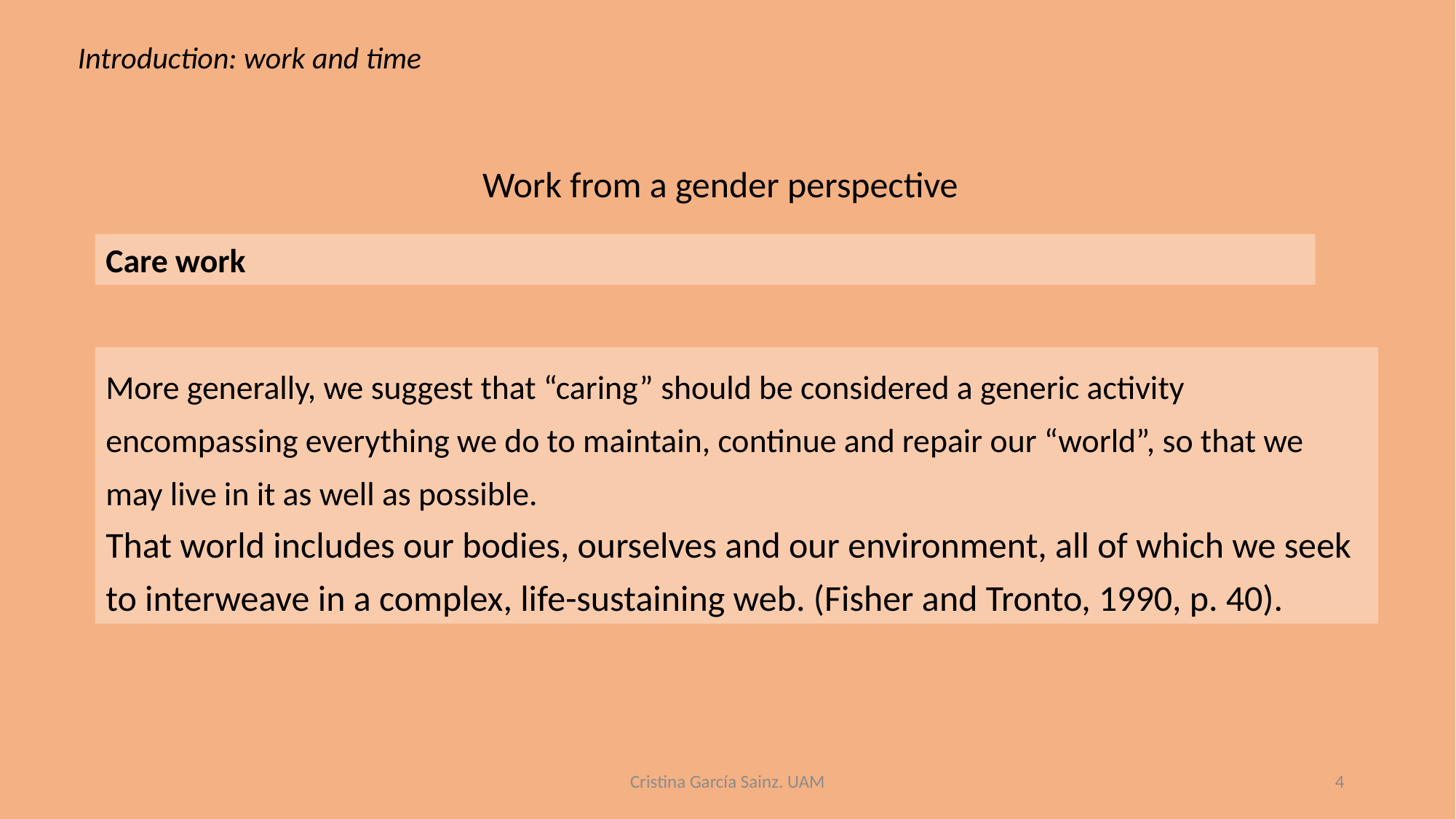

Introduction: work and time
Work from a gender perspective
Care work
More generally, we suggest that “caring” should be considered a generic activity encompassing everything we do to maintain, continue and repair our “world”, so that we may live in it as well as possible.
That world includes our bodies, ourselves and our environment, all of which we seek to interweave in a complex, life-sustaining web. (Fisher and Tronto, 1990, p. 40).
Cristina García Sainz. UAM
4